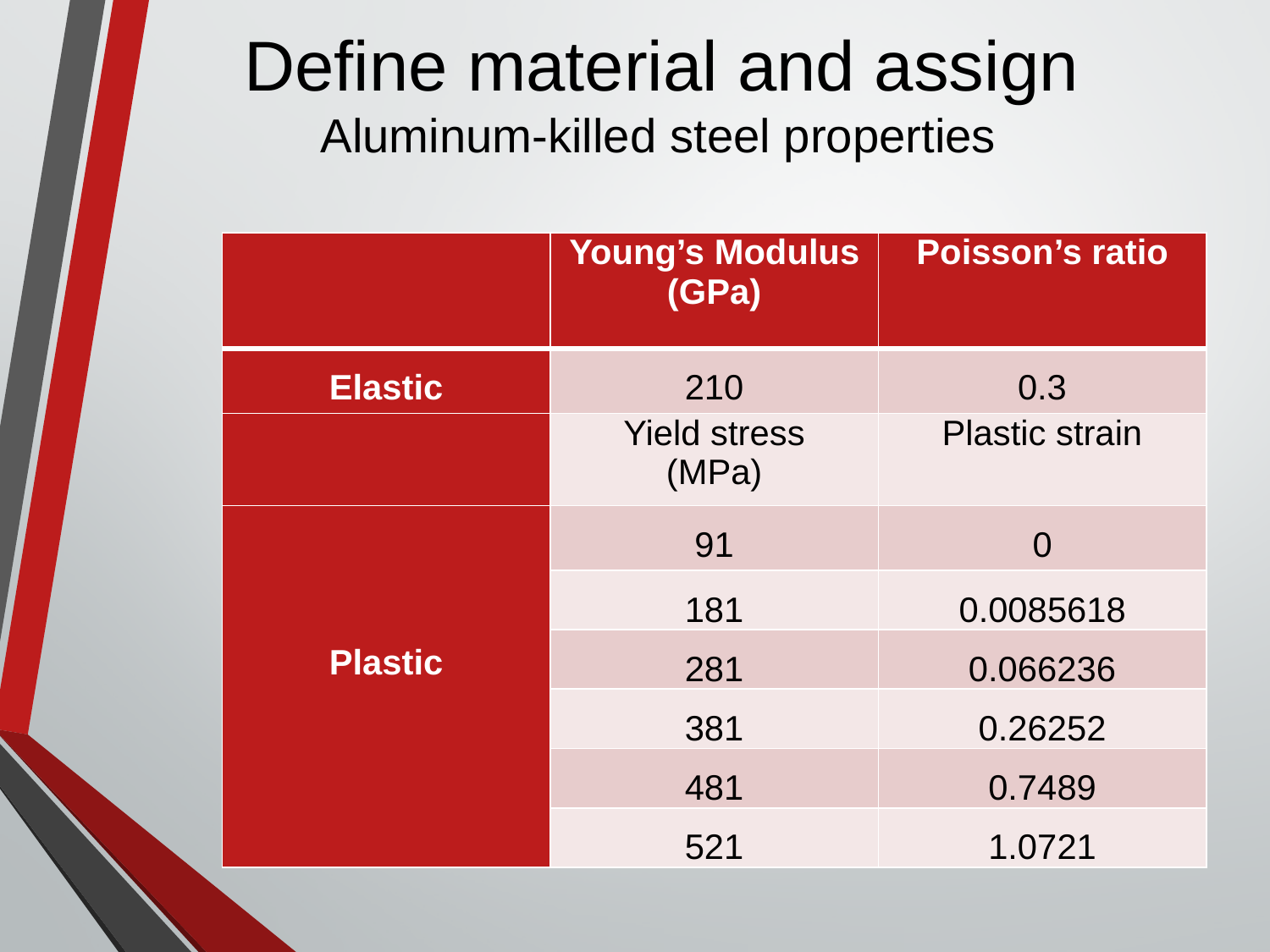

# Define material and assign Aluminum-killed steel properties
|  | Young’s Modulus (GPa) | Poisson’s ratio |
| --- | --- | --- |
| Elastic | 210 | 0.3 |
|  | Yield stress (MPa) | Plastic strain |
| Plastic | 91 | 0 |
|  | 181 | 0.0085618 |
|  | 281 | 0.066236 |
|  | 381 | 0.26252 |
|  | 481 | 0.7489 |
|  | 521 | 1.0721 |